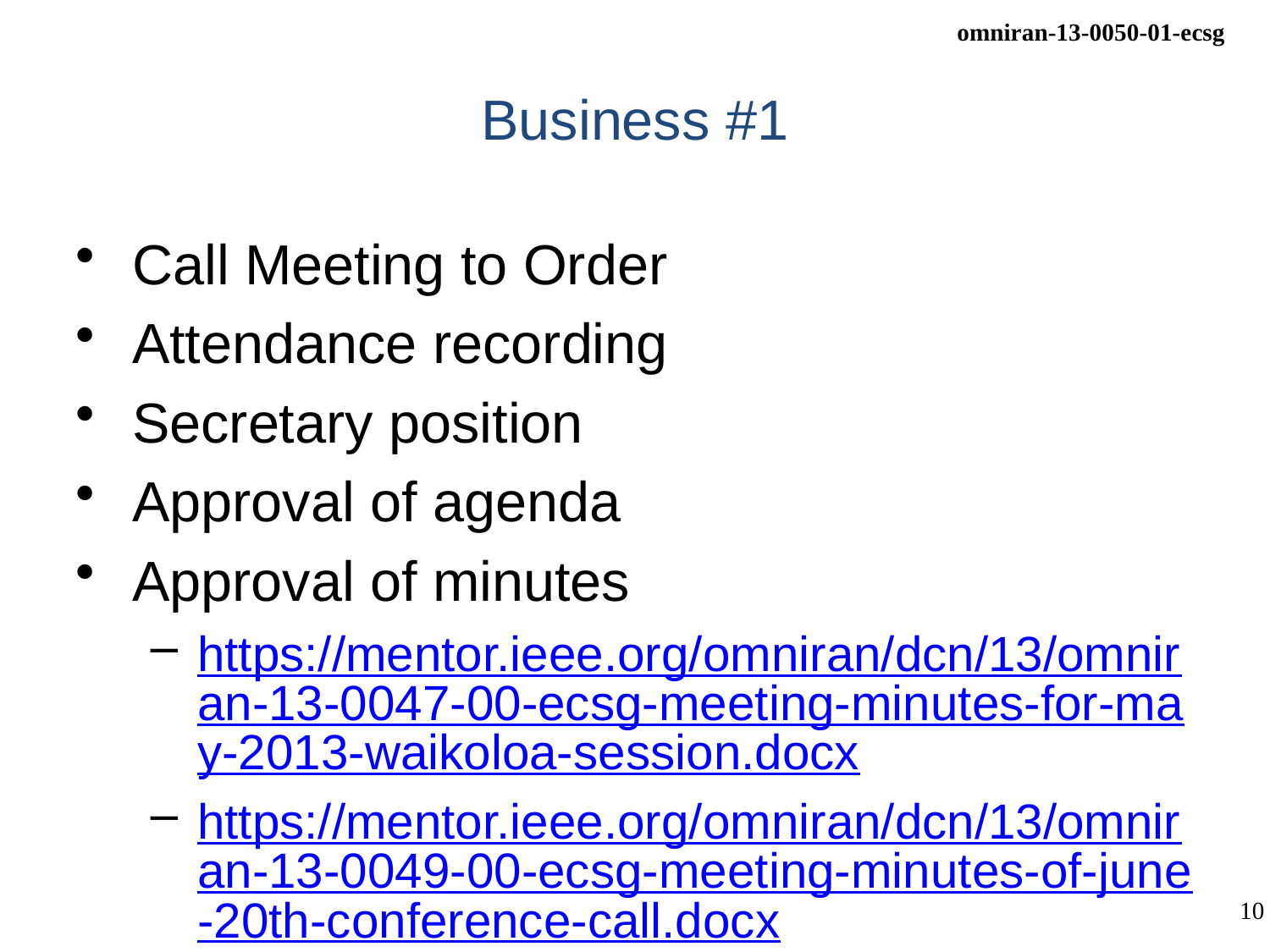

# Business #1
Call Meeting to Order
Attendance recording
Secretary position
Approval of agenda
Approval of minutes
https://mentor.ieee.org/omniran/dcn/13/omniran-13-0047-00-ecsg-meeting-minutes-for-may-2013-waikoloa-session.docx
https://mentor.ieee.org/omniran/dcn/13/omniran-13-0049-00-ecsg-meeting-minutes-of-june-20th-conference-call.docx
Reports